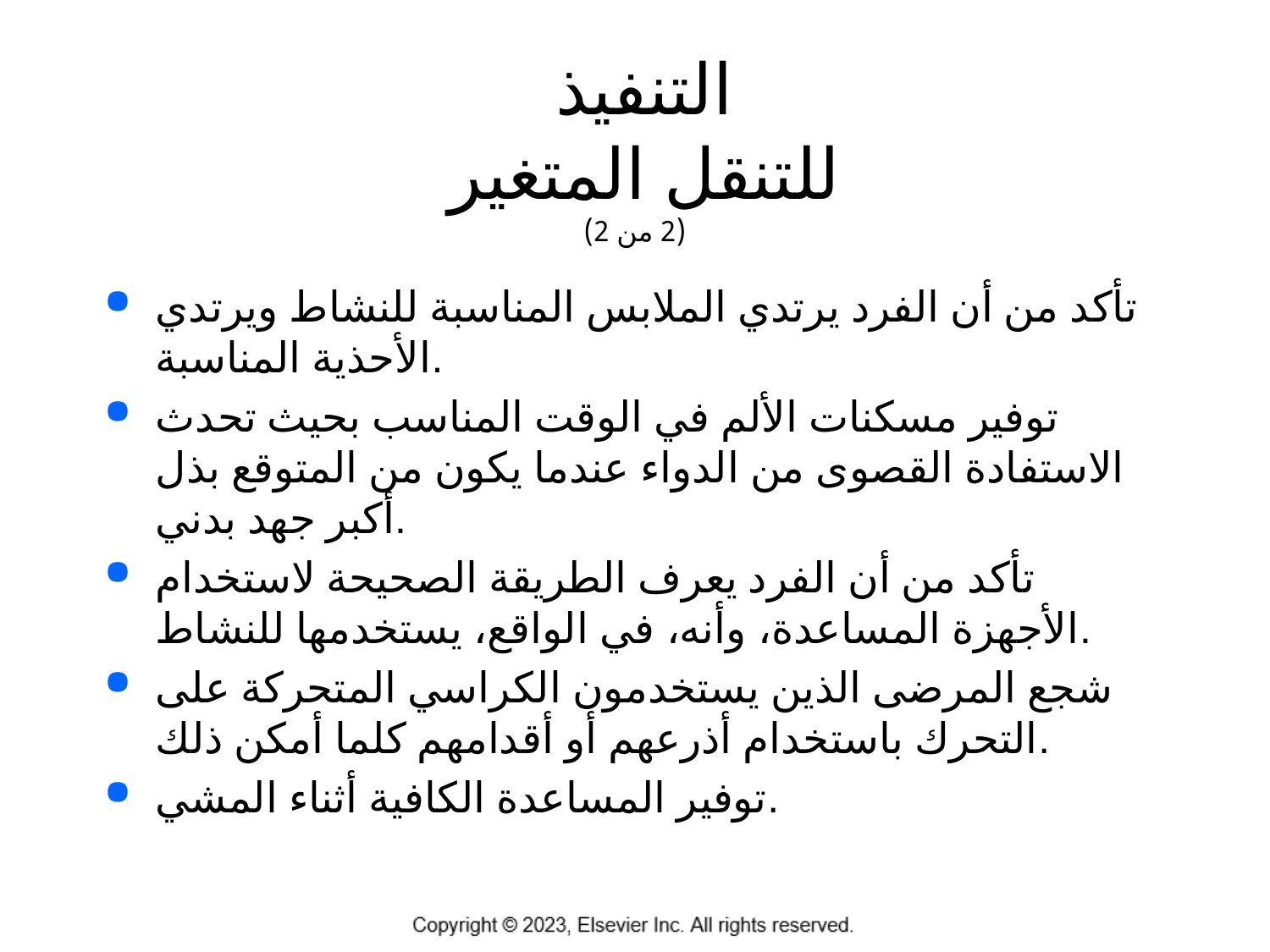

# التنفيذ للتنقل المتغير (2 من 2)
تأكد من أن الفرد يرتدي الملابس المناسبة للنشاط ويرتدي الأحذية المناسبة.
توفير مسكنات الألم في الوقت المناسب بحيث تحدث الاستفادة القصوى من الدواء عندما يكون من المتوقع بذل أكبر جهد بدني.
تأكد من أن الفرد يعرف الطريقة الصحيحة لاستخدام الأجهزة المساعدة، وأنه، في الواقع، يستخدمها للنشاط.
شجع المرضى الذين يستخدمون الكراسي المتحركة على التحرك باستخدام أذرعهم أو أقدامهم كلما أمكن ذلك.
توفير المساعدة الكافية أثناء المشي.